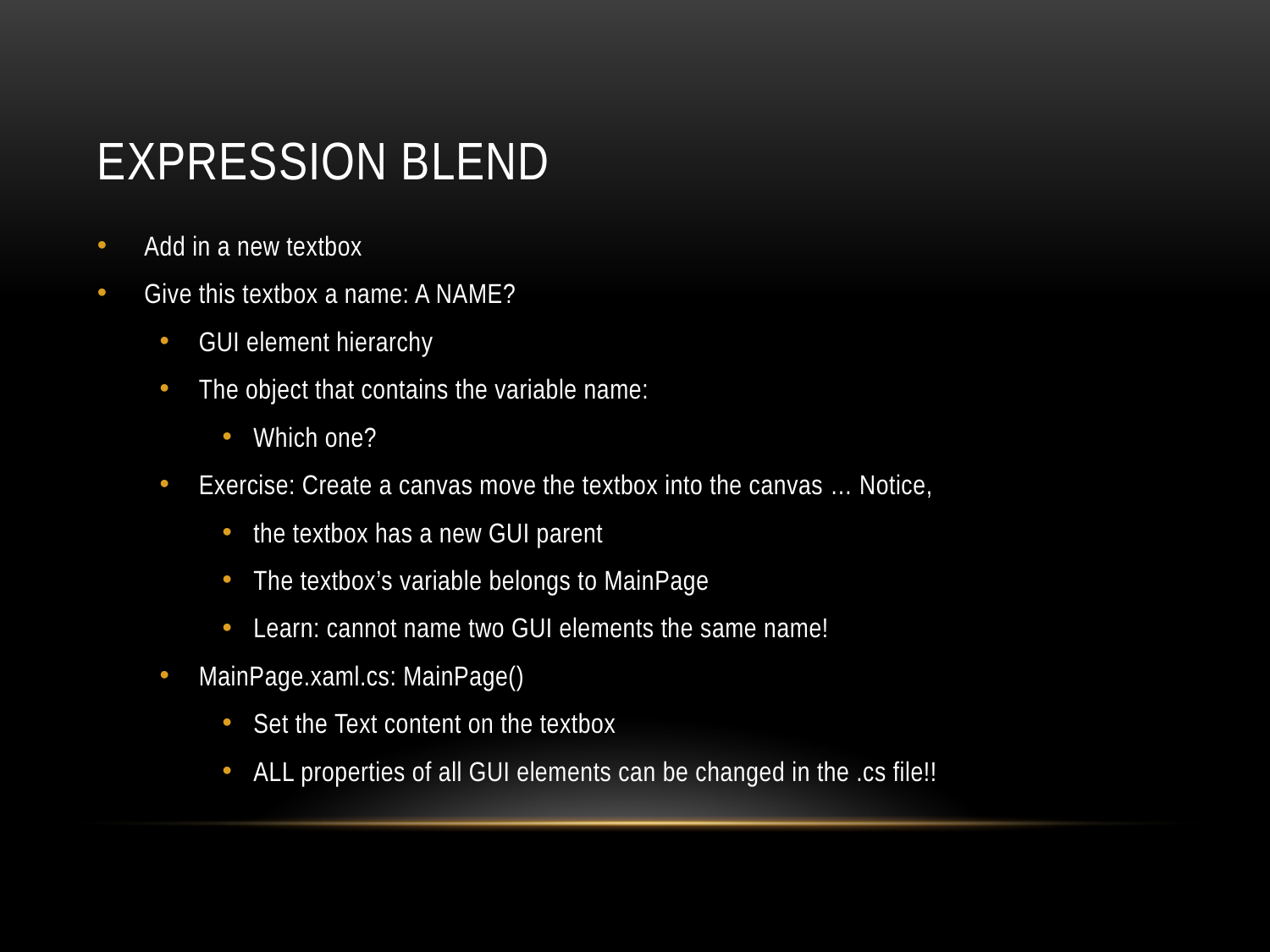

# Expression Blend
Add in a new textbox
Give this textbox a name: A NAME?
GUI element hierarchy
The object that contains the variable name:
Which one?
Exercise: Create a canvas move the textbox into the canvas … Notice,
the textbox has a new GUI parent
The textbox’s variable belongs to MainPage
Learn: cannot name two GUI elements the same name!
MainPage.xaml.cs: MainPage()
Set the Text content on the textbox
ALL properties of all GUI elements can be changed in the .cs file!!